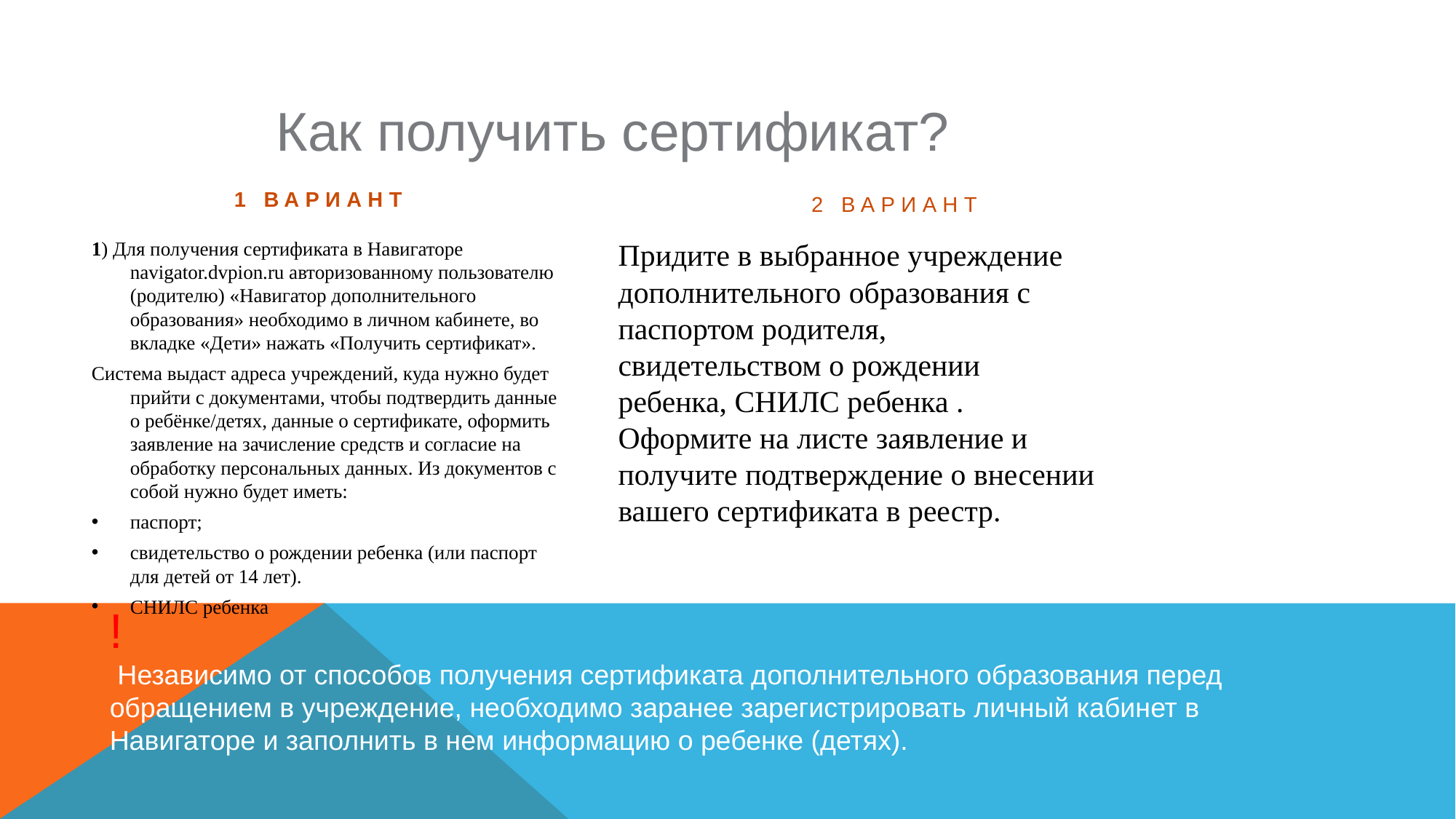

#
           Как получить сертификат?
                2 вариант
            1 вариант
1) Для получения сертификата в Навигаторе navigator.dvpion.ru авторизованному пользователю (родителю) «Навигатор дополнительного образования» необходимо в личном кабинете, во вкладке «Дети» нажать «Получить сертификат».
Система выдаст адреса учреждений, куда нужно будет прийти с документами, чтобы подтвердить данные о ребёнке/детях, данные о сертификате, оформить заявление на зачисление средств и согласие на обработку персональных данных. Из документов с собой нужно будет иметь:
паспорт;
свидетельство о рождении ребенка (или паспорт для детей от 14 лет).
СНИЛС ребенка

Придите в выбранное учреждение дополнительного образования с паспортом родителя, свидетельством о рождении ребенка, СНИЛС ребенка . Оформите на листе заявление и получите подтверждение о внесении вашего сертификата в реестр.

!
 Независимо от способов получения сертификата дополнительного образования перед обращением в учреждение, необходимо заранее зарегистрировать личный кабинет в Навигаторе и заполнить в нем информацию о ребенке (детях).